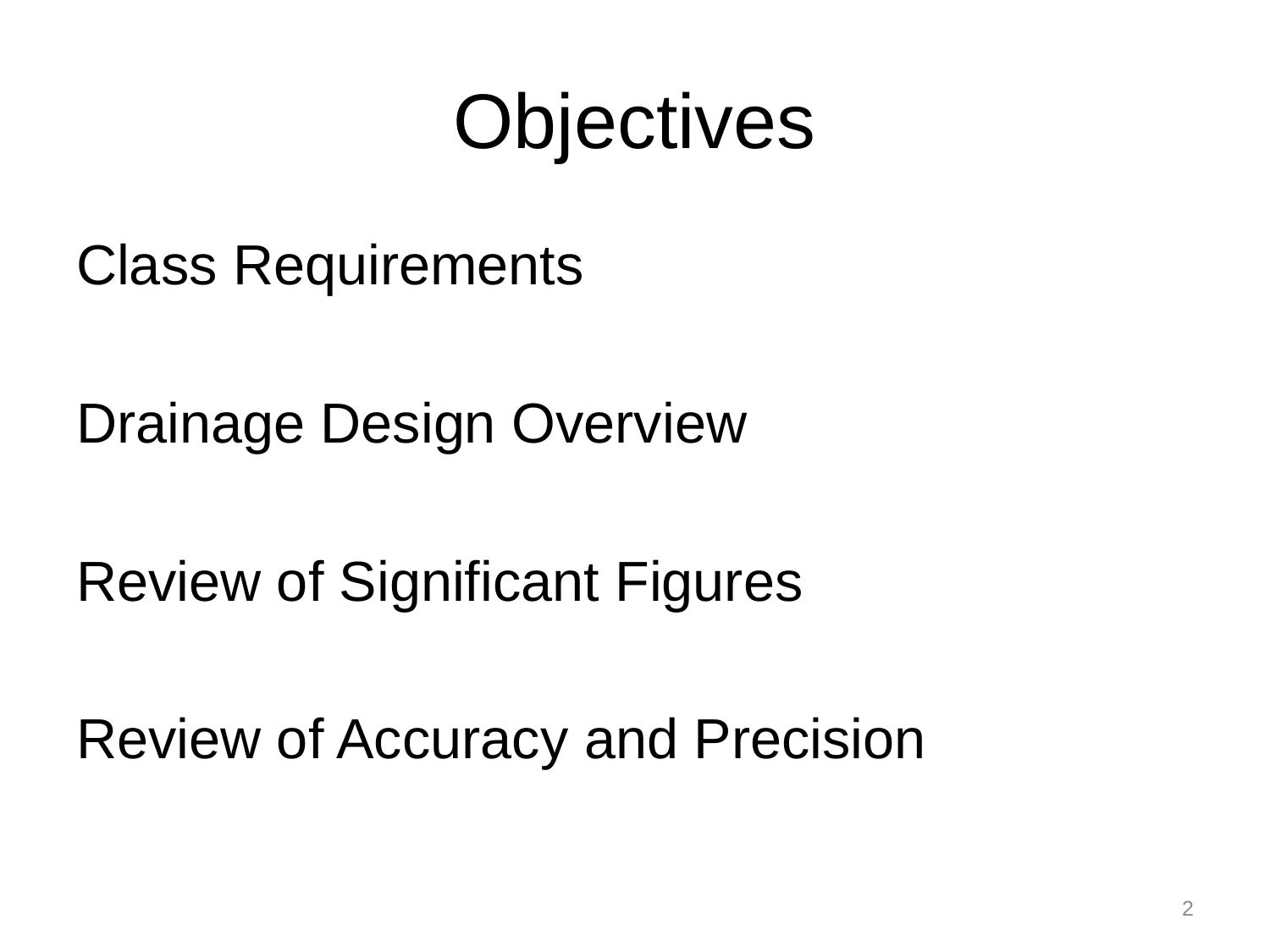

# Objectives
Class Requirements

Drainage Design Overview

Review of Significant Figures

Review of Accuracy and Precision

2